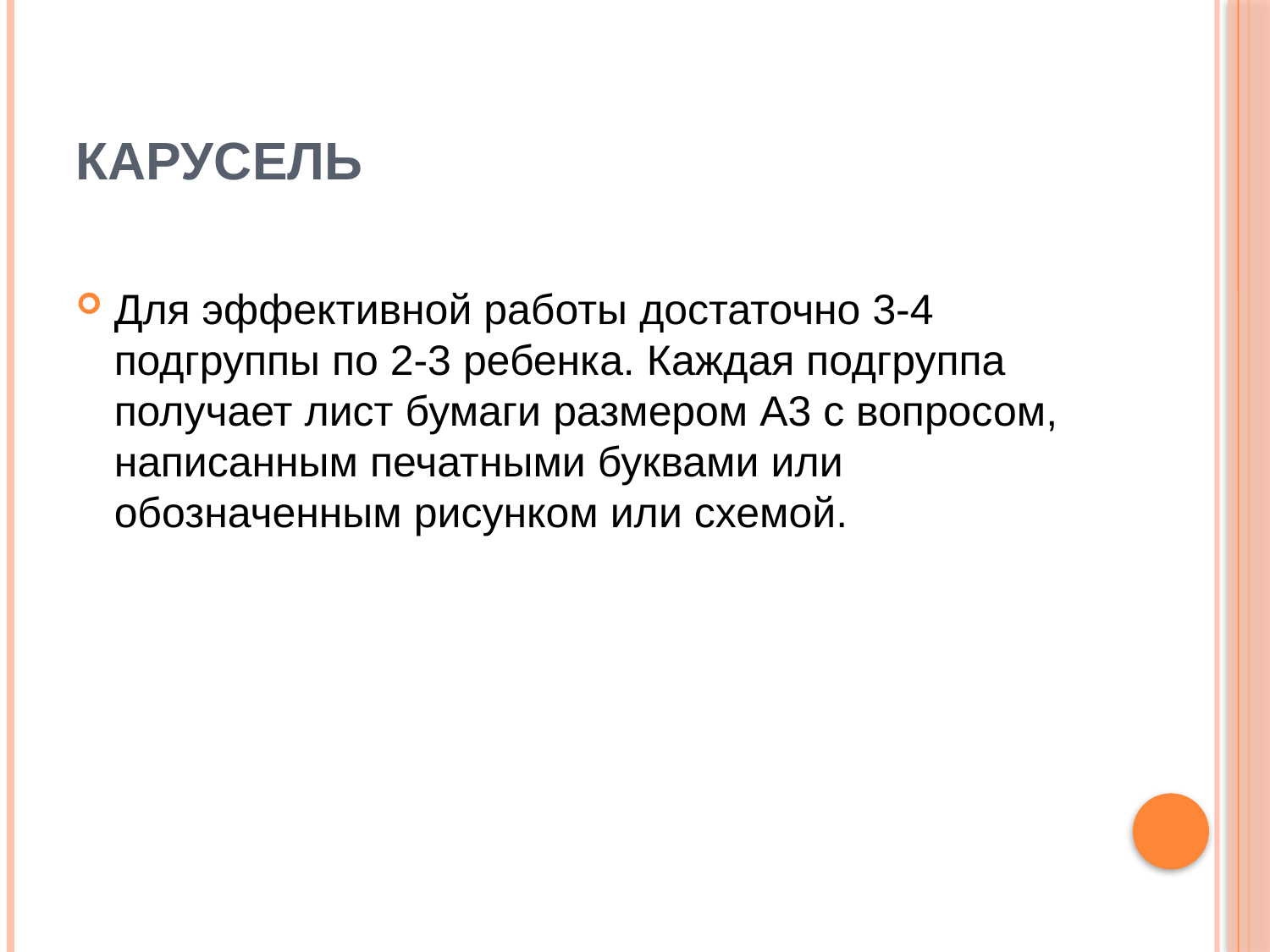

# карусель
Для эффективной работы достаточно 3-4 подгруппы по 2-3 ребенка. Каждая подгруппа получает лист бумаги размером А3 с вопросом, написанным печатными буквами или обозначенным рисунком или схемой.